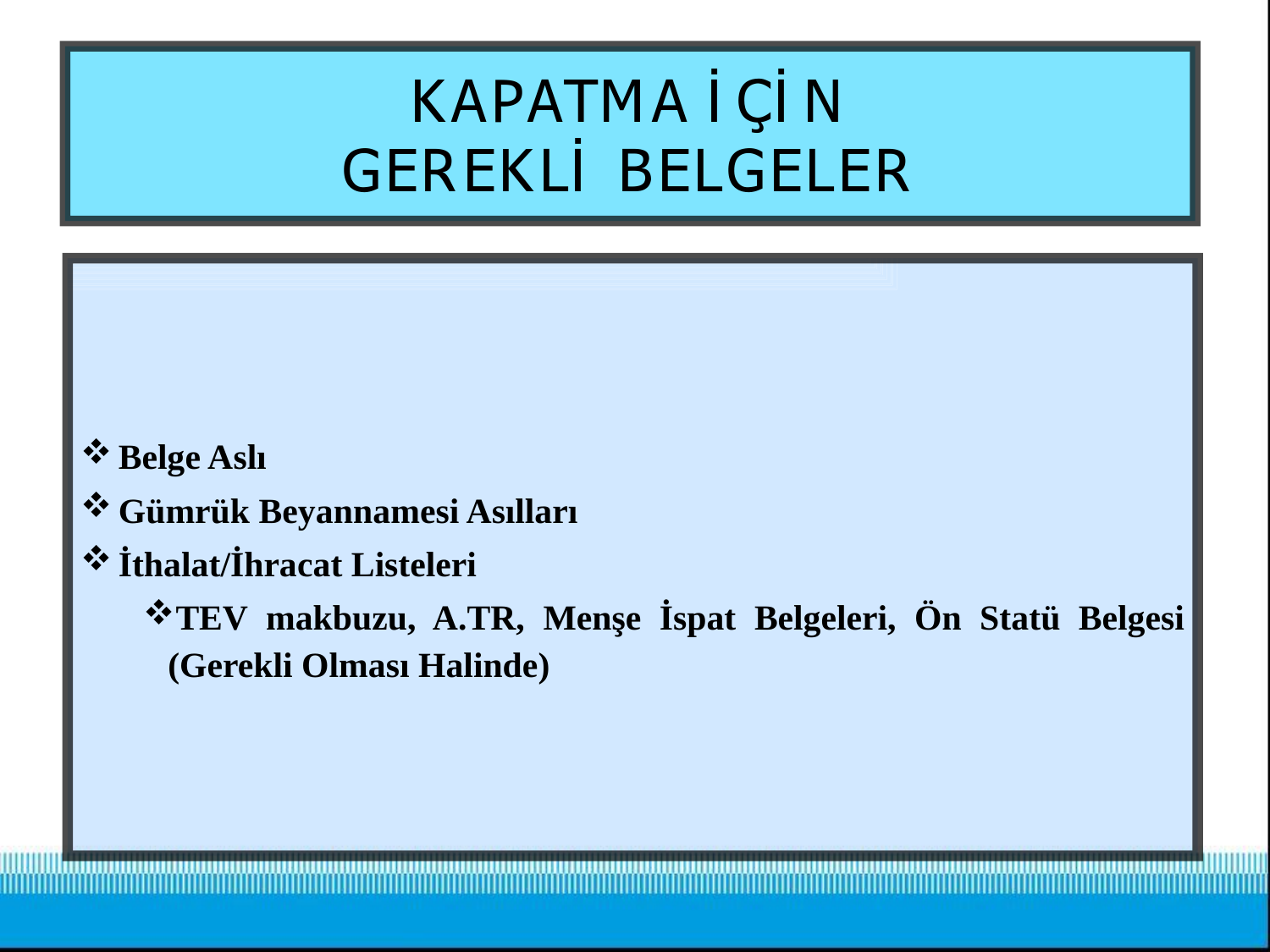

# KAPATMA İÇİN GEREKLİ BELGELER
Belge Aslı
Gümrük Beyannamesi Asılları
İthalat/İhracat Listeleri
TEV makbuzu, A.TR, Menşe İspat Belgeleri, Ön Statü Belgesi (Gerekli Olması Halinde)